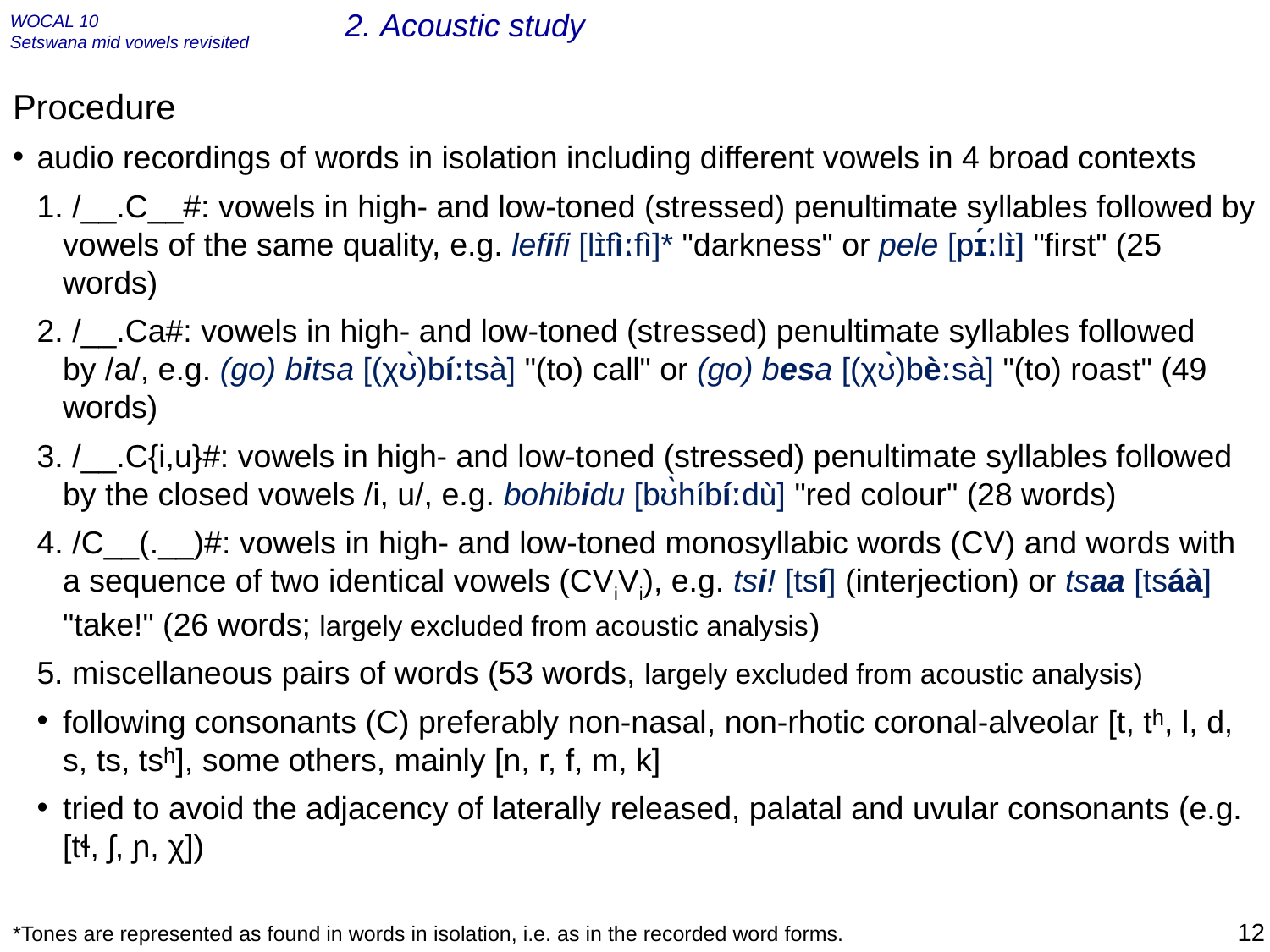

# 2. Acoustic study
Procedure
audio recordings of words in isolation including different vowels in 4 broad contexts
 /__.C__#: vowels in high- and low-toned (stressed) penultimate syllables followed by vowels of the same quality, e.g. lefifi [lɪ̀fìːfì]* "darkness" or pele [pɪ́ːlɪ̀] "first" (25 words)
 /__.Ca#: vowels in high- and low-toned (stressed) penultimate syllables followed by /a/, e.g. (go) bitsa [(χʊ̀)bíːtsà] "(to) call" or (go) besa [(χʊ̀)bèːsà] "(to) roast" (49 words)
 /__.C{i,u}#: vowels in high- and low-toned (stressed) penultimate syllables followed by the closed vowels /i, u/, e.g. bohibidu [bʊ̀híbíːdù] "red colour" (28 words)
 /C__(.__)#: vowels in high- and low-toned monosyllabic words (CV) and words with a sequence of two identical vowels (CViVi), e.g. tsi! [tsí] (interjection) or tsaa [tsáà] "take!" (26 words; largely excluded from acoustic analysis)
5. miscellaneous pairs of words (53 words, largely excluded from acoustic analysis)
following consonants (C) preferably non-nasal, non-rhotic coronal-alveolar [t, tʰ, l, d, s, ts, tsʰ], some others, mainly [n, r, f, m, k]
tried to avoid the adjacency of laterally released, palatal and uvular consonants (e.g. [tɬ, ʃ, ɲ, χ])
*Tones are represented as found in words in isolation, i.e. as in the recorded word forms.
12